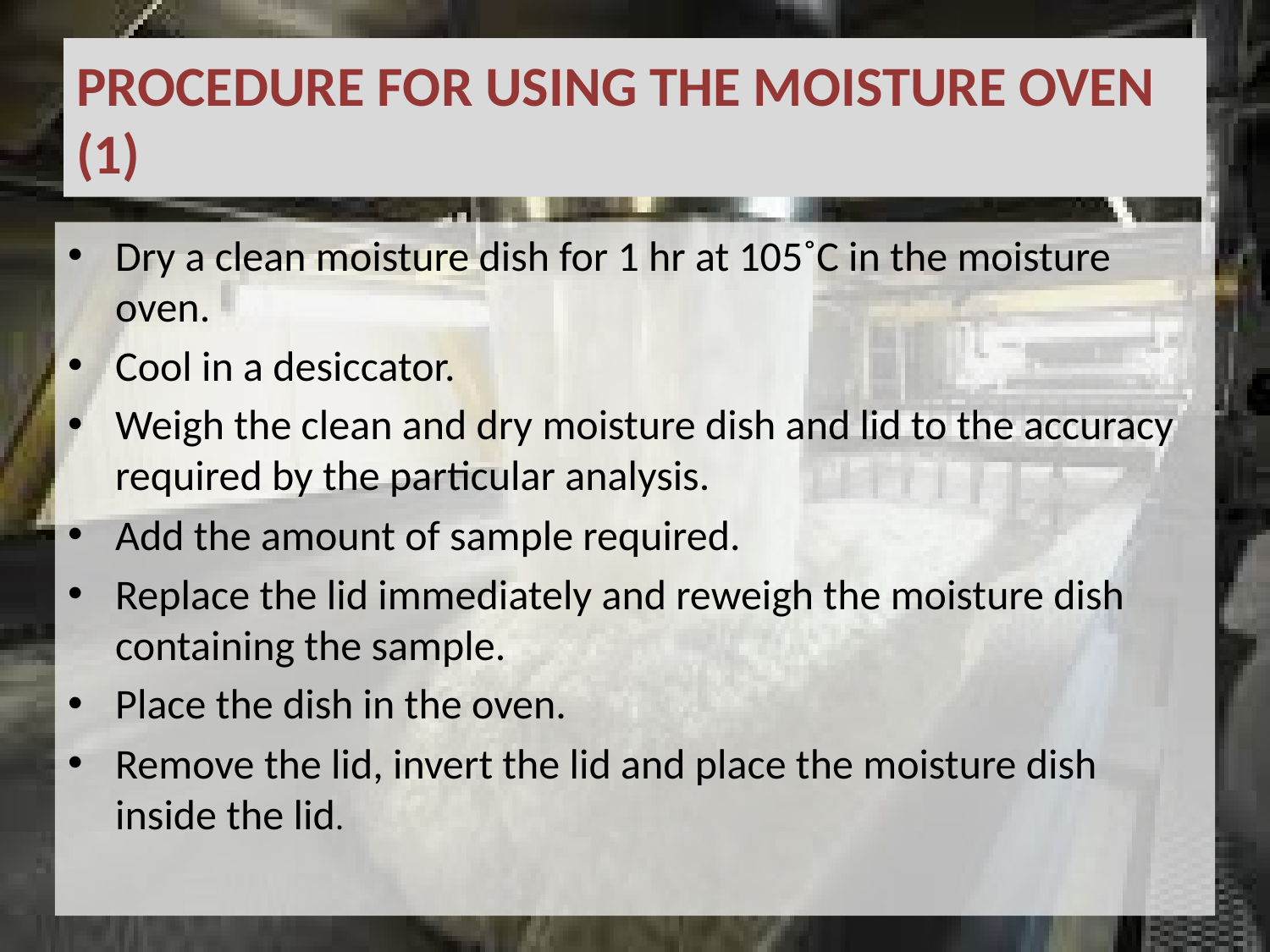

# PROCEDURE FOR USING THE MOISTURE OVEN (1)
Dry a clean moisture dish for 1 hr at 105˚C in the moisture oven.
Cool in a desiccator.
Weigh the clean and dry moisture dish and lid to the accuracy required by the particular analysis.
Add the amount of sample required.
Replace the lid immediately and reweigh the moisture dish containing the sample.
Place the dish in the oven.
Remove the lid, invert the lid and place the moisture dish inside the lid.